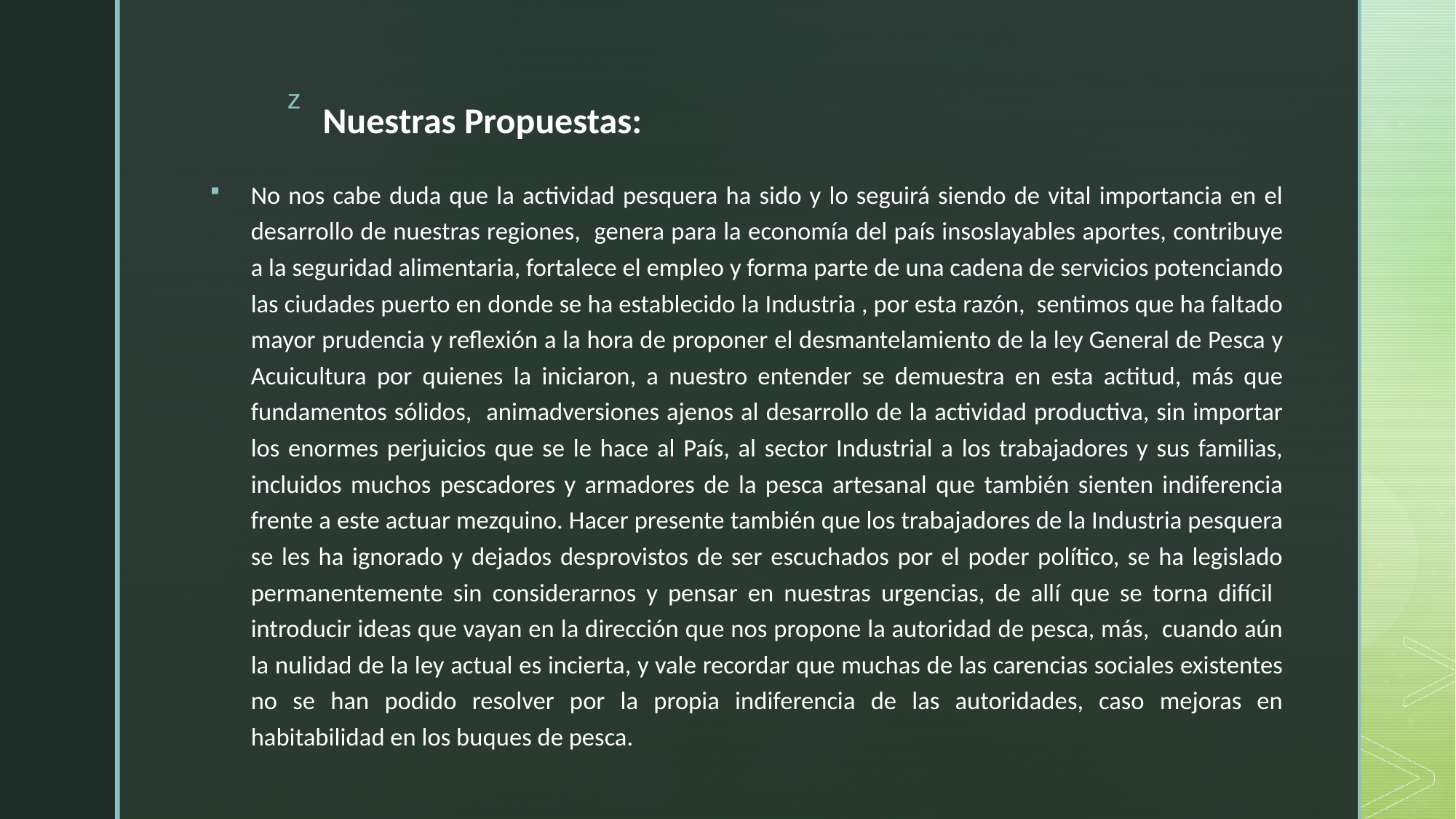

# Nuestras Propuestas:
No nos cabe duda que la actividad pesquera ha sido y lo seguirá siendo de vital importancia en el desarrollo de nuestras regiones,  genera para la economía del país insoslayables aportes, contribuye a la seguridad alimentaria, fortalece el empleo y forma parte de una cadena de servicios potenciando las ciudades puerto en donde se ha establecido la Industria , por esta razón,  sentimos que ha faltado mayor prudencia y reflexión a la hora de proponer el desmantelamiento de la ley General de Pesca y Acuicultura por quienes la iniciaron, a nuestro entender se demuestra en esta actitud, más que fundamentos sólidos,  animadversiones ajenos al desarrollo de la actividad productiva, sin importar los enormes perjuicios que se le hace al País, al sector Industrial a los trabajadores y sus familias, incluidos muchos pescadores y armadores de la pesca artesanal que también sienten indiferencia frente a este actuar mezquino. Hacer presente también que los trabajadores de la Industria pesquera se les ha ignorado y dejados desprovistos de ser escuchados por el poder político, se ha legislado permanentemente sin considerarnos y pensar en nuestras urgencias, de allí que se torna difícil  introducir ideas que vayan en la dirección que nos propone la autoridad de pesca, más,  cuando aún la nulidad de la ley actual es incierta, y vale recordar que muchas de las carencias sociales existentes no se han podido resolver por la propia indiferencia de las autoridades, caso mejoras en habitabilidad en los buques de pesca.